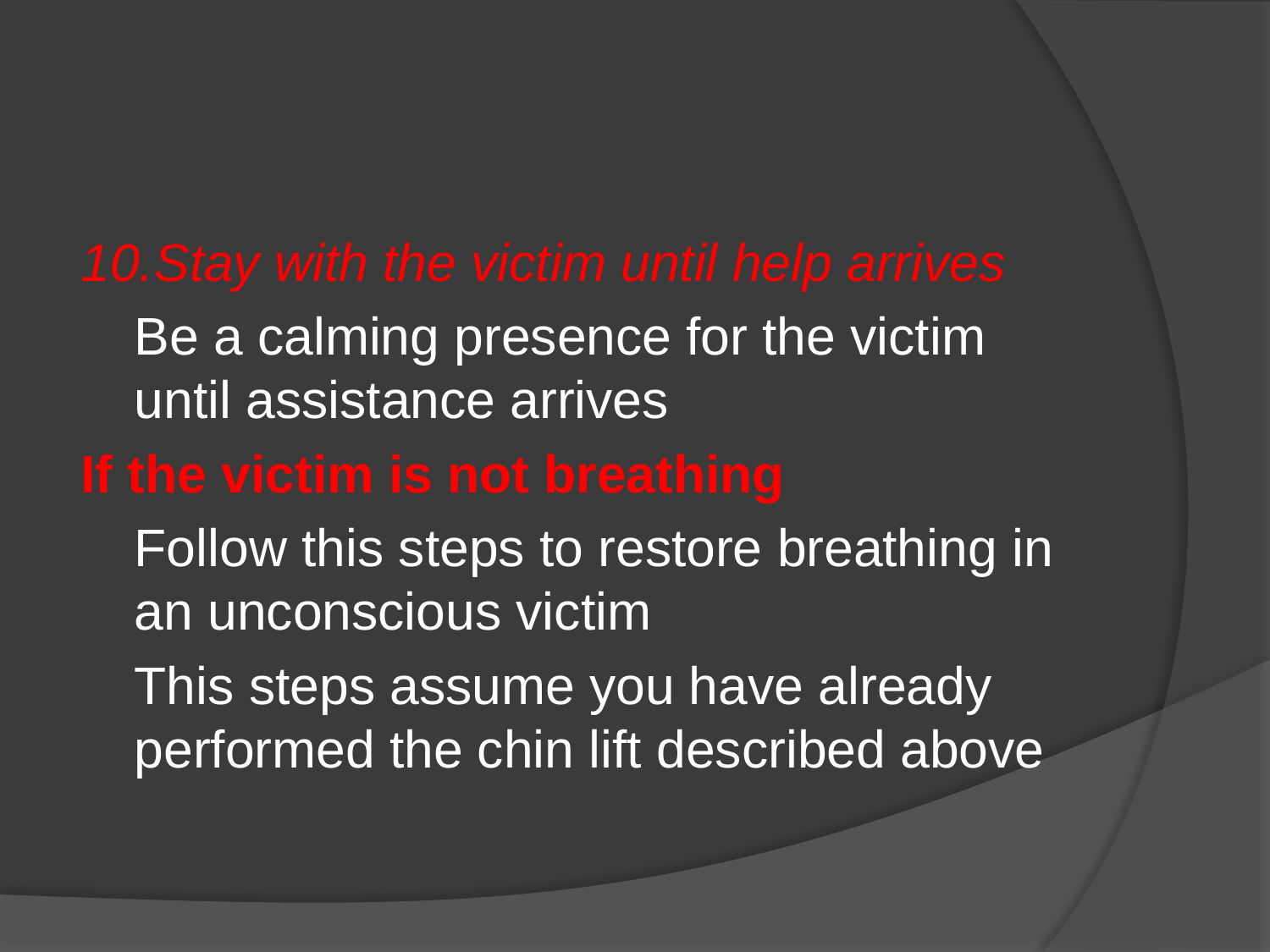

#
10.Stay with the victim until help arrives
	Be a calming presence for the victim until assistance arrives
If the victim is not breathing
	Follow this steps to restore breathing in an unconscious victim
	This steps assume you have already performed the chin lift described above